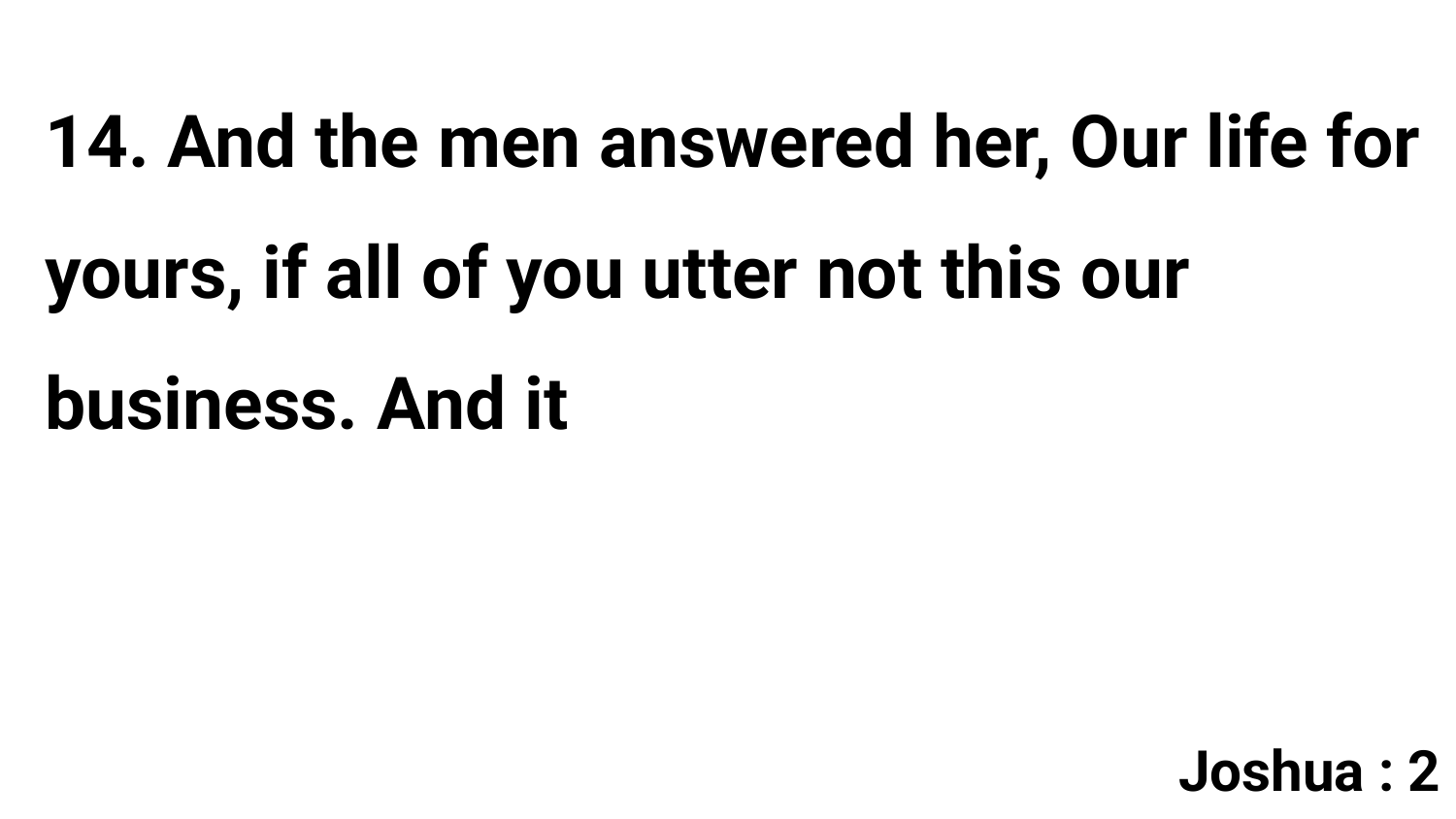

14. And the men answered her, Our life for yours, if all of you utter not this our business. And it
Joshua : 2